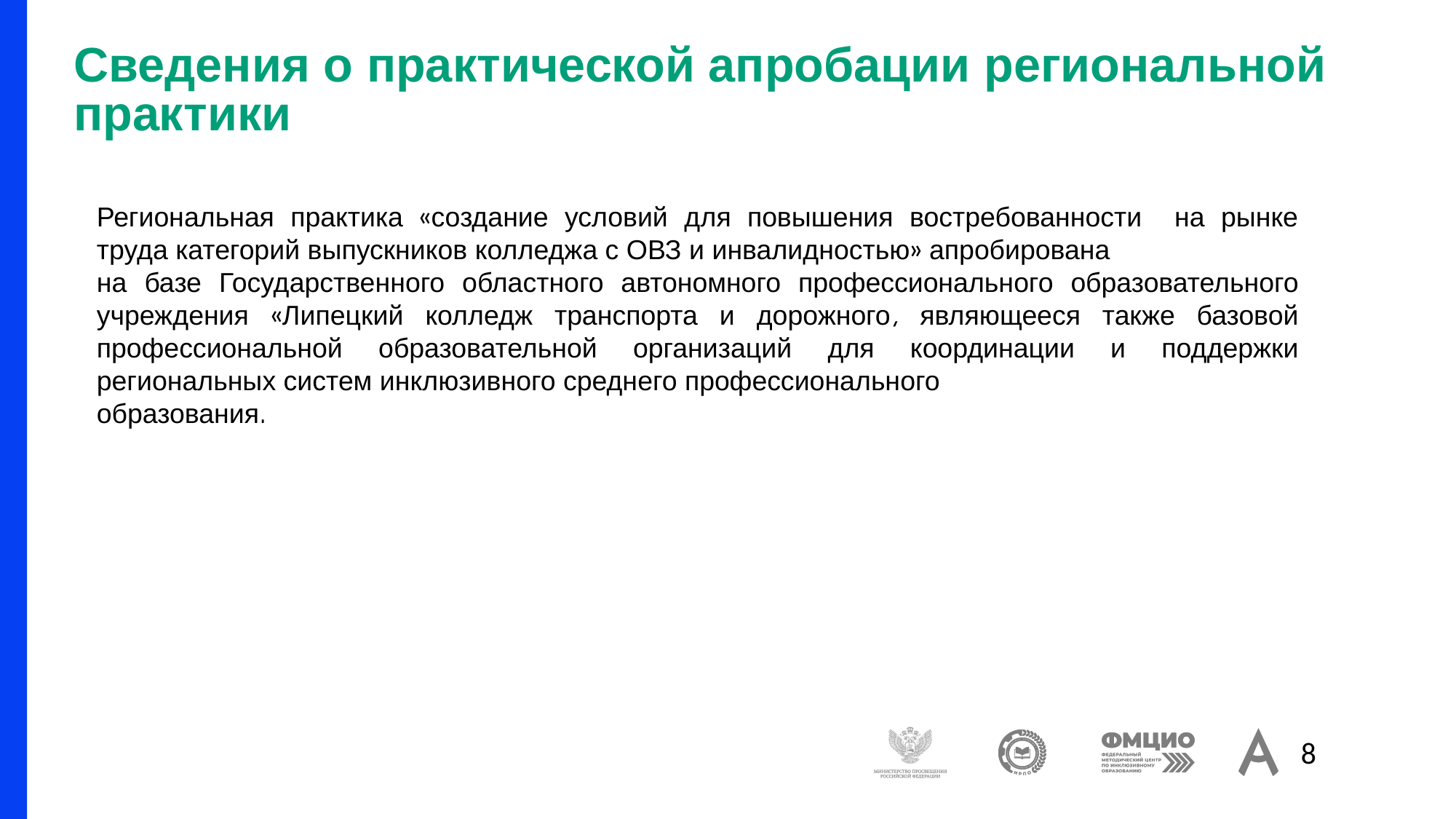

# Сведения о практической апробации региональной практики
Региональная практика «создание условий для повышения востребованности  на рынке труда категорий выпускников колледжа с ОВЗ и инвалидностью» апробирована
на базе Государственного областного автономного профессионального образовательного учреждения «Липецкий колледж транспорта и дорожного, являющееся также базовой профессиональной образовательной организаций для координации и поддержки региональных систем инклюзивного среднего профессионального
образования.